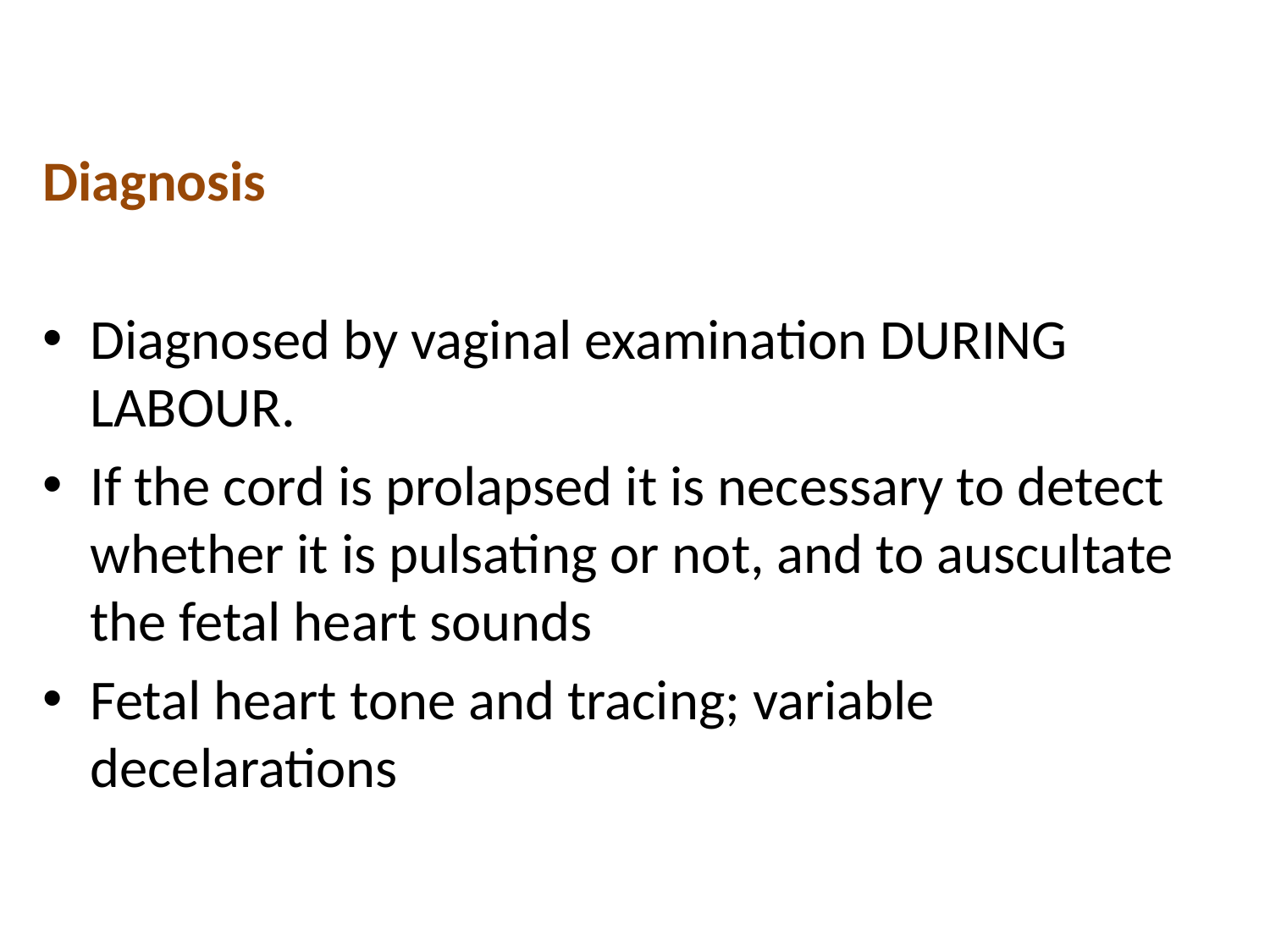

Diagnosis

Diagnosed by vaginal examination DURING LABOUR.
If the cord is prolapsed it is necessary to detect whether it is pulsating or not, and to auscultate the fetal heart sounds
Fetal heart tone and tracing; variable decelarations